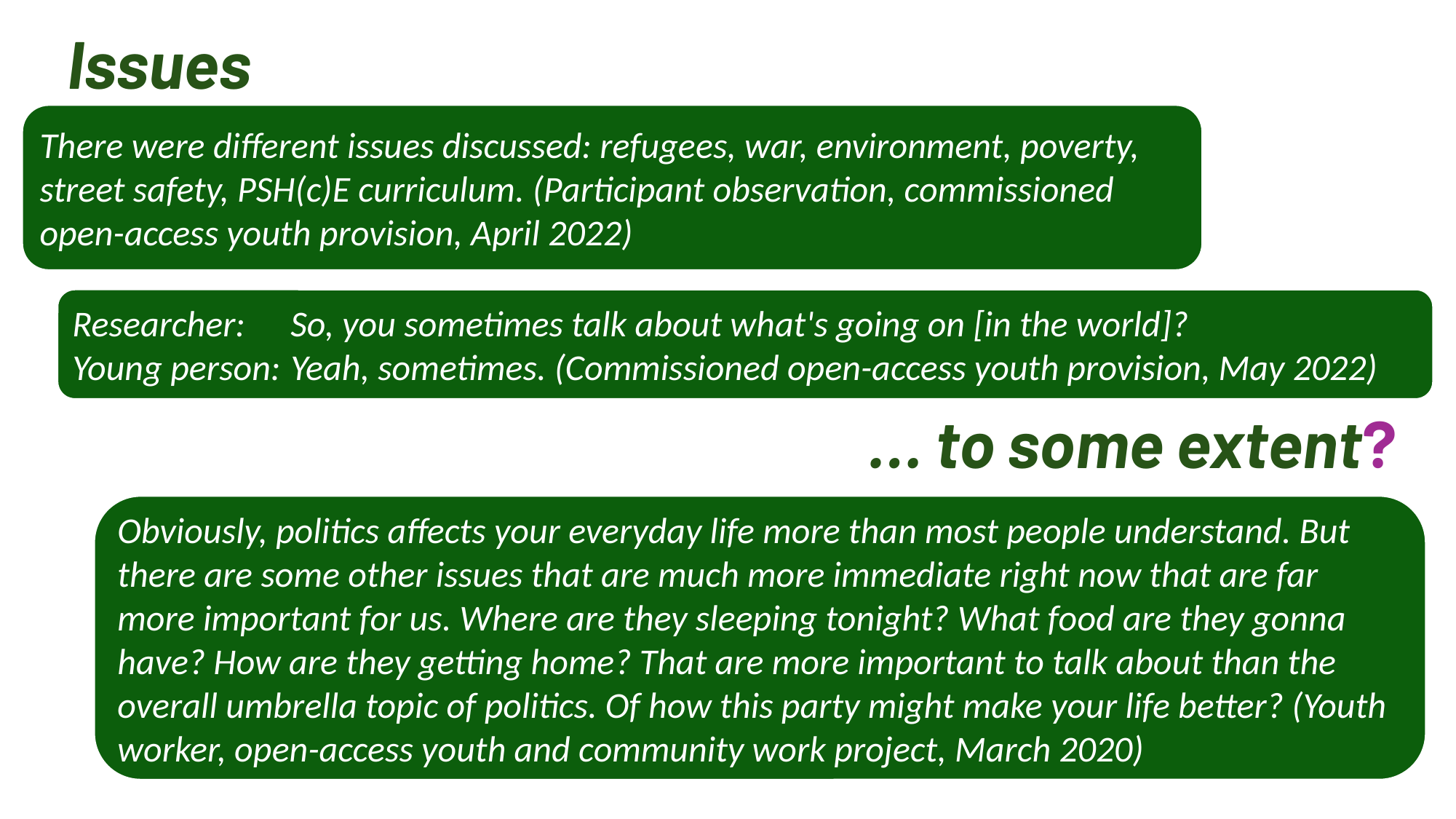

# Issues
There were different issues discussed: refugees, war, environment, poverty, street safety, PSH(c)E curriculum. (Participant observation, commissioned open-access youth provision, April 2022)
Researcher: 	So, you sometimes talk about what's going on [in the world]?
Young person:	Yeah, sometimes. (Commissioned open-access youth provision, May 2022)
 … to some extent?
Obviously, politics affects your everyday life more than most people understand. But there are some other issues that are much more immediate right now that are far more important for us. Where are they sleeping tonight? What food are they gonna have? How are they getting home? That are more important to talk about than the overall umbrella topic of politics. Of how this party might make your life better? (Youth worker, open-access youth and community work project, March 2020)